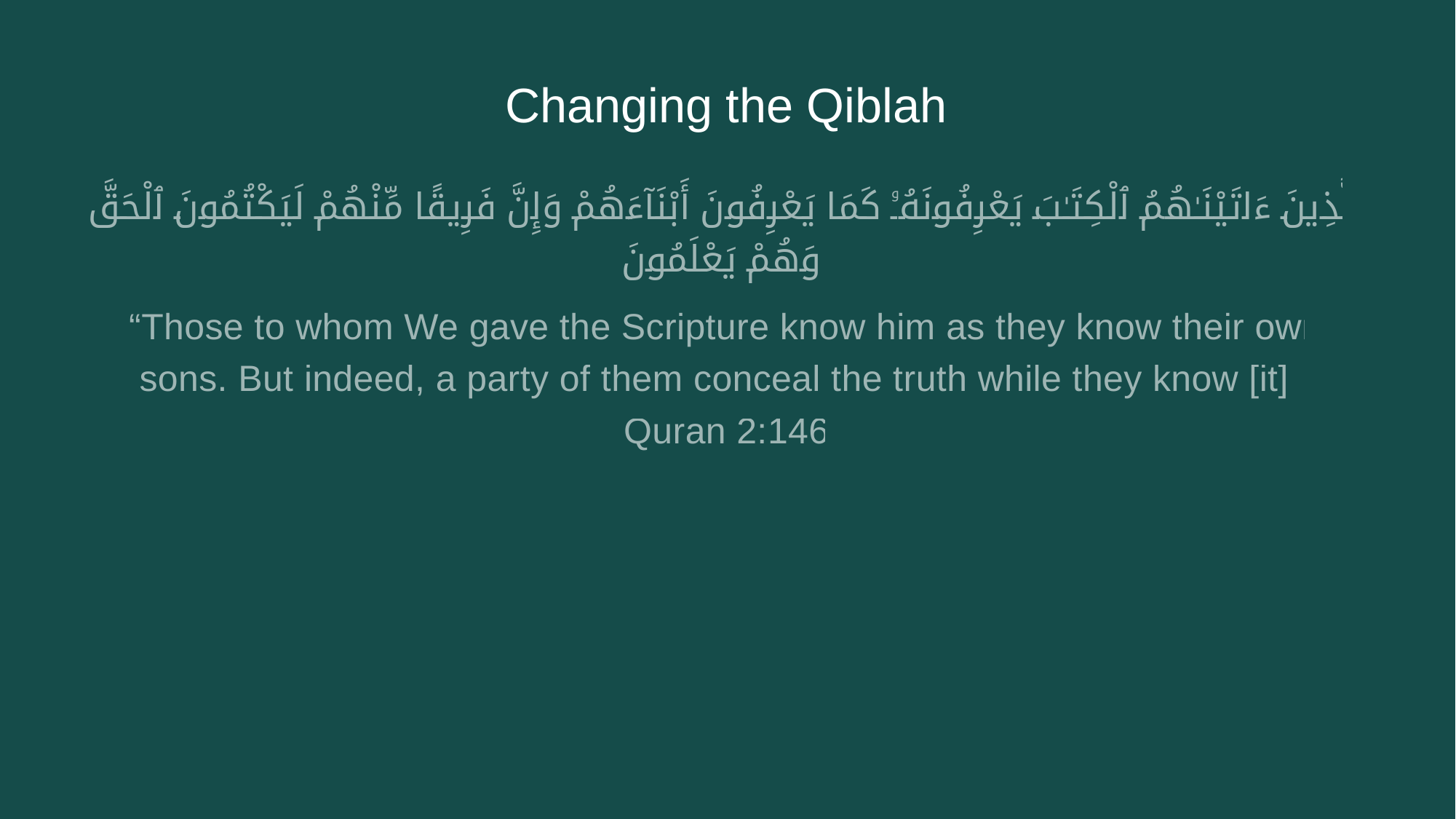

# Changing the Qiblah
ٱلَّذِينَ ءَاتَيْنَـٰهُمُ ٱلْكِتَـٰبَ يَعْرِفُونَهُۥ كَمَا يَعْرِفُونَ أَبْنَآءَهُمْ وَإِنَّ فَرِيقًا مِّنْهُمْ لَيَكْتُمُونَ ٱلْحَقَّ وَهُمْ يَعْلَمُونَ
“Those to whom We gave the Scripture know him as they know their own sons. But indeed, a party of them conceal the truth while they know [it].” Quran 2:146